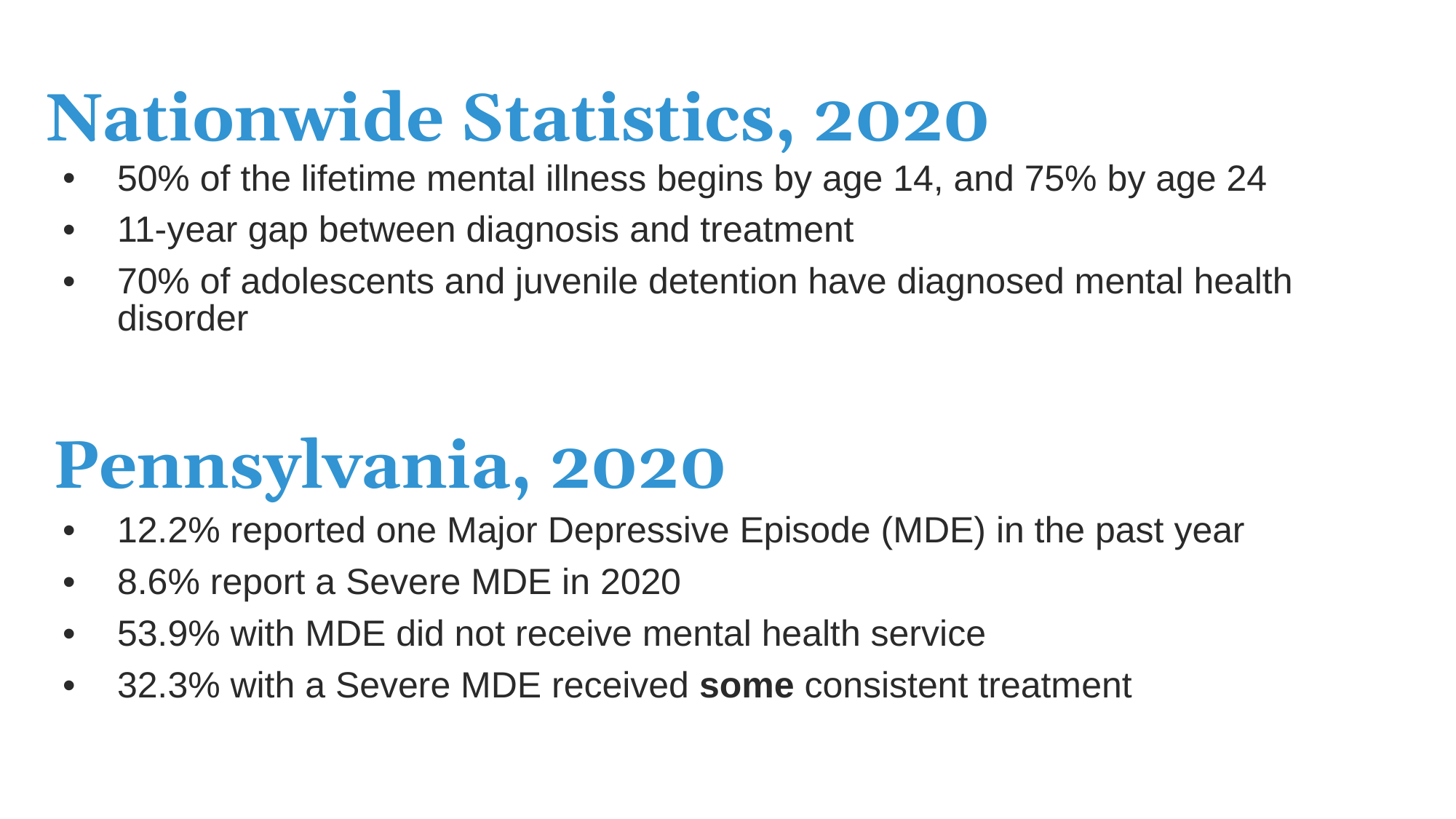

# Nationwide Statistics, 2020
50% of the lifetime mental illness begins by age 14, and 75% by age 24
11-year gap between diagnosis and treatment
70% of adolescents and juvenile detention have diagnosed mental health disorder
Pennsylvania, 2020
12.2% reported one Major Depressive Episode (MDE) in the past year
8.6% report a Severe MDE in 2020
53.9% with MDE did not receive mental health service
32.3% with a Severe MDE received some consistent treatment